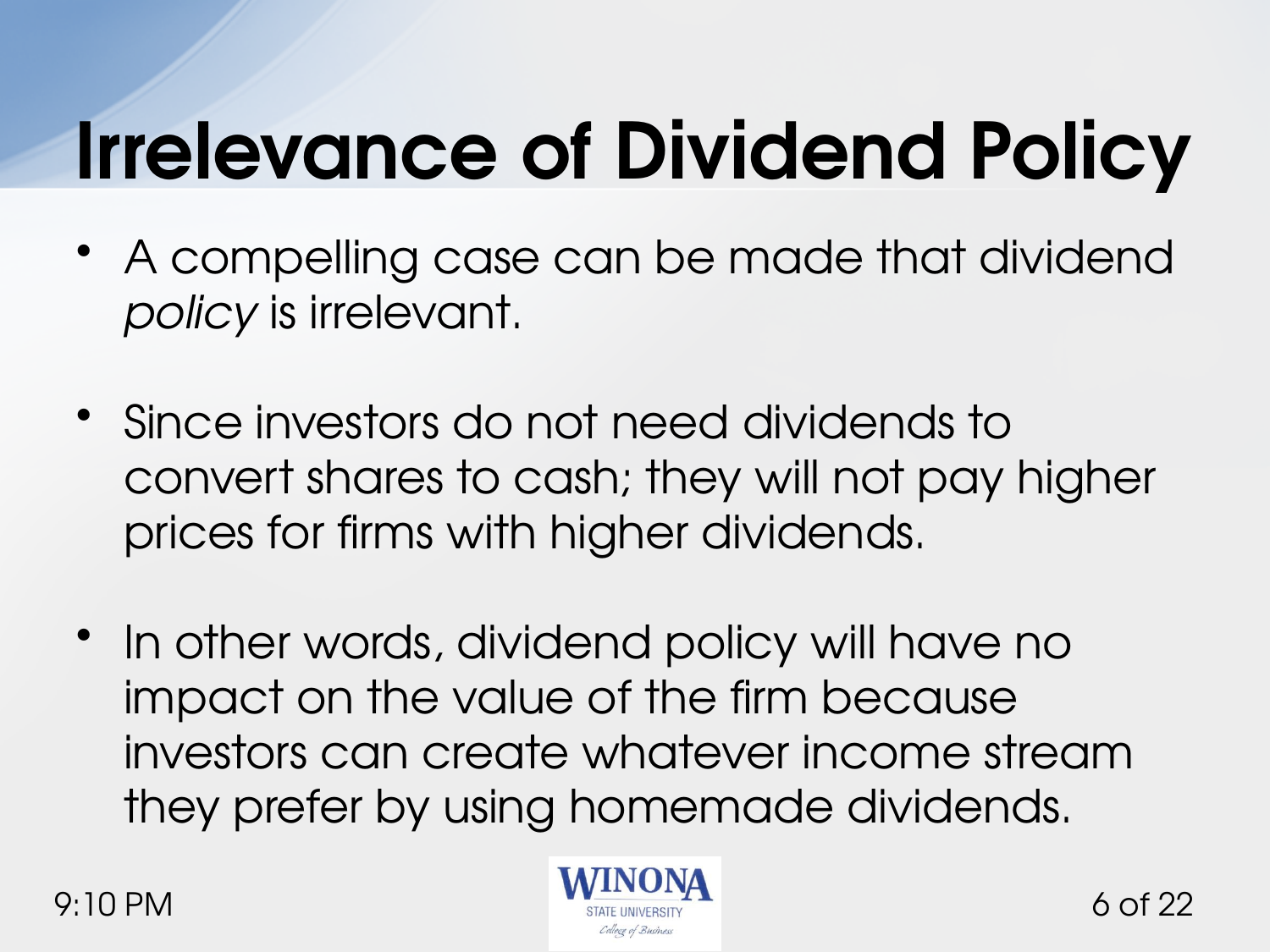

# Irrelevance of Dividend Policy
A compelling case can be made that dividend policy is irrelevant.

Since investors do not need dividends to convert shares to cash; they will not pay higher prices for firms with higher dividends.

In other words, dividend policy will have no impact on the value of the firm because investors can create whatever income stream they prefer by using homemade dividends.